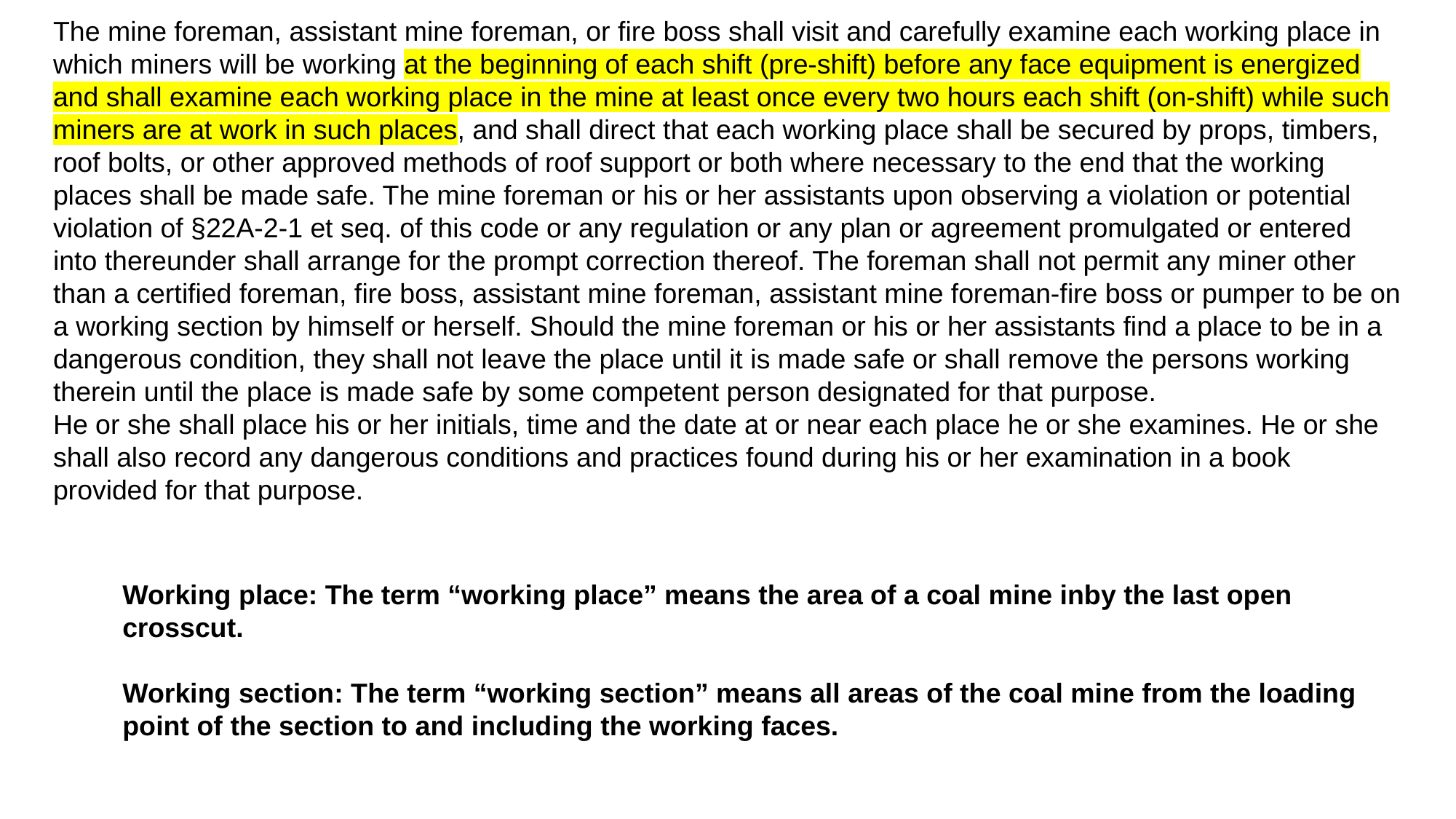

The mine foreman, assistant mine foreman, or fire boss shall visit and carefully examine each working place in which miners will be working at the beginning of each shift (pre-shift) before any face equipment is energized and shall examine each working place in the mine at least once every two hours each shift (on-shift) while such miners are at work in such places, and shall direct that each working place shall be secured by props, timbers, roof bolts, or other approved methods of roof support or both where necessary to the end that the working places shall be made safe. The mine foreman or his or her assistants upon observing a violation or potential violation of §22A-2-1 et seq. of this code or any regulation or any plan or agreement promulgated or entered into thereunder shall arrange for the prompt correction thereof. The foreman shall not permit any miner other than a certified foreman, fire boss, assistant mine foreman, assistant mine foreman-fire boss or pumper to be on a working section by himself or herself. Should the mine foreman or his or her assistants find a place to be in a dangerous condition, they shall not leave the place until it is made safe or shall remove the persons working therein until the place is made safe by some competent person designated for that purpose.
He or she shall place his or her initials, time and the date at or near each place he or she examines. He or she shall also record any dangerous conditions and practices found during his or her examination in a book provided for that purpose.
Working place: The term “working place” means the area of a coal mine inby the last open crosscut.

Working section: The term “working section” means all areas of the coal mine from the loading point of the section to and including the working faces.